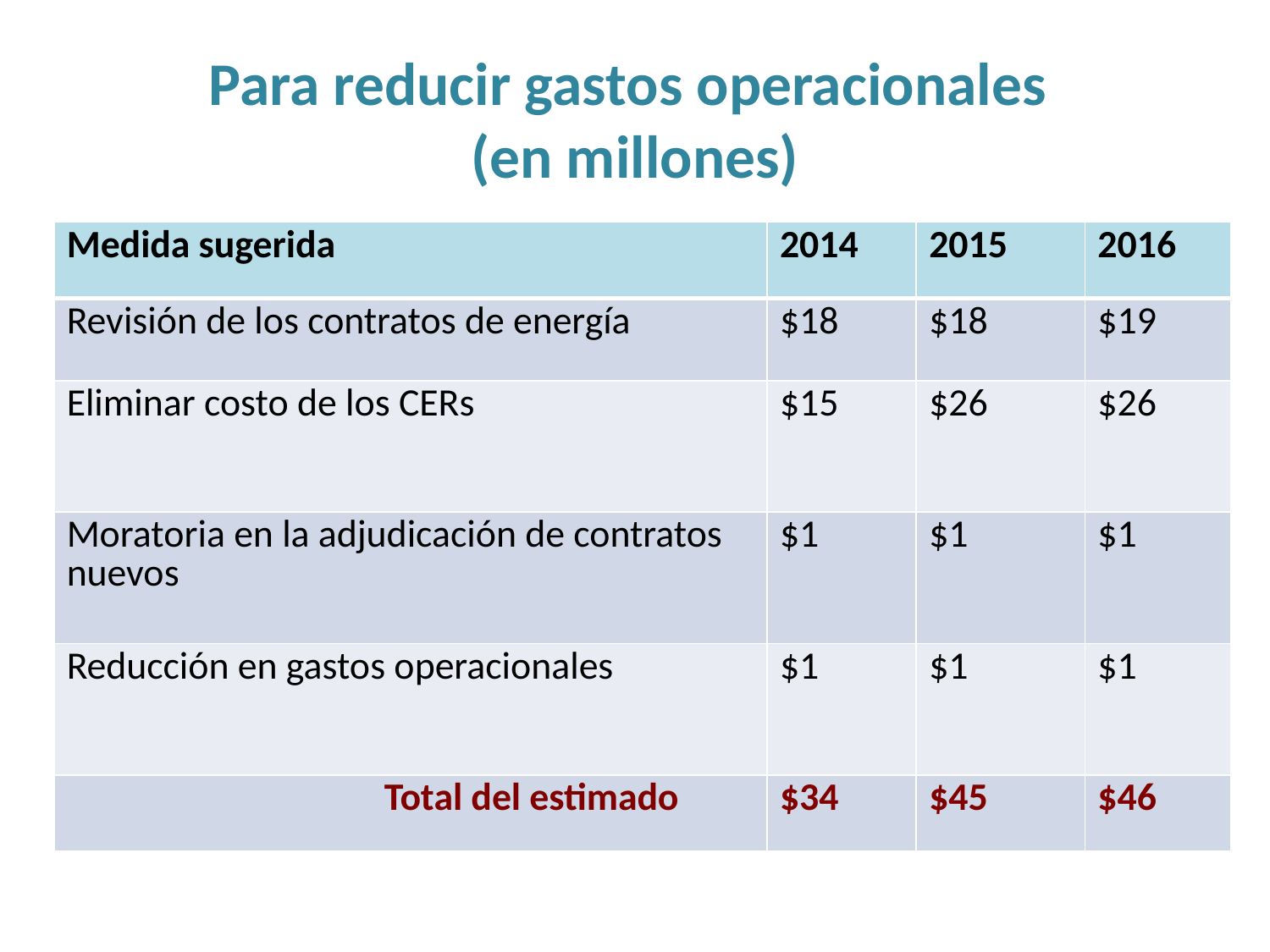

# Para reducir gastos operacionales (en millones)
| Medida sugerida | 2014 | 2015 | 2016 |
| --- | --- | --- | --- |
| Revisión de los contratos de energía | $18 | $18 | $19 |
| Eliminar costo de los CERs | $15 | $26 | $26 |
| Moratoria en la adjudicación de contratos nuevos | $1 | $1 | $1 |
| Reducción en gastos operacionales | $1 | $1 | $1 |
| Total del estimado | $34 | $45 | $46 |